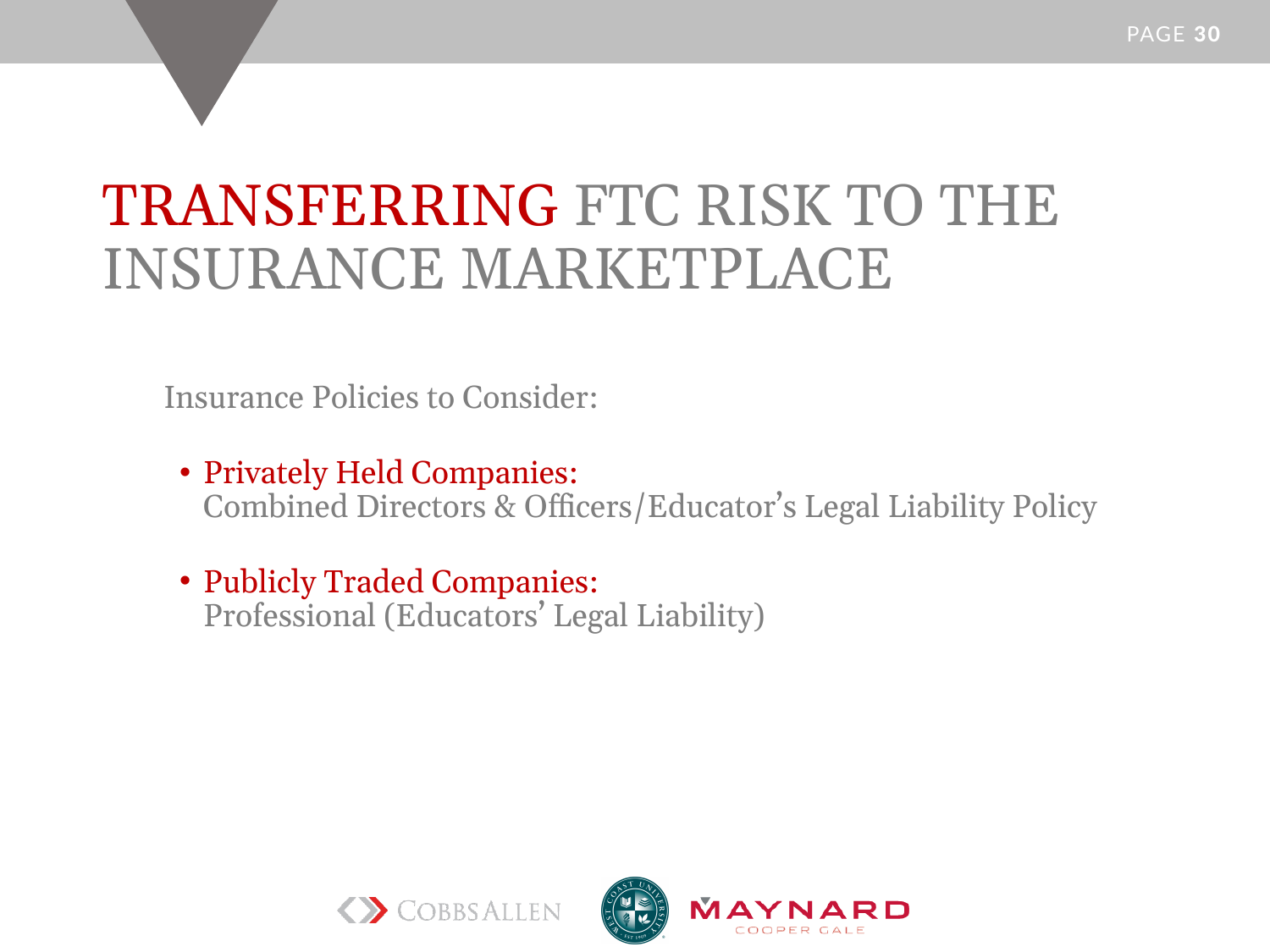

# TRANSFERRING FTC RISK TO THE INSURANCE MARKETPLACE
 Insurance Policies to Consider:
Privately Held Companies:
Combined Directors & Officers/Educator’s Legal Liability Policy
Publicly Traded Companies:
Professional (Educators’ Legal Liability)